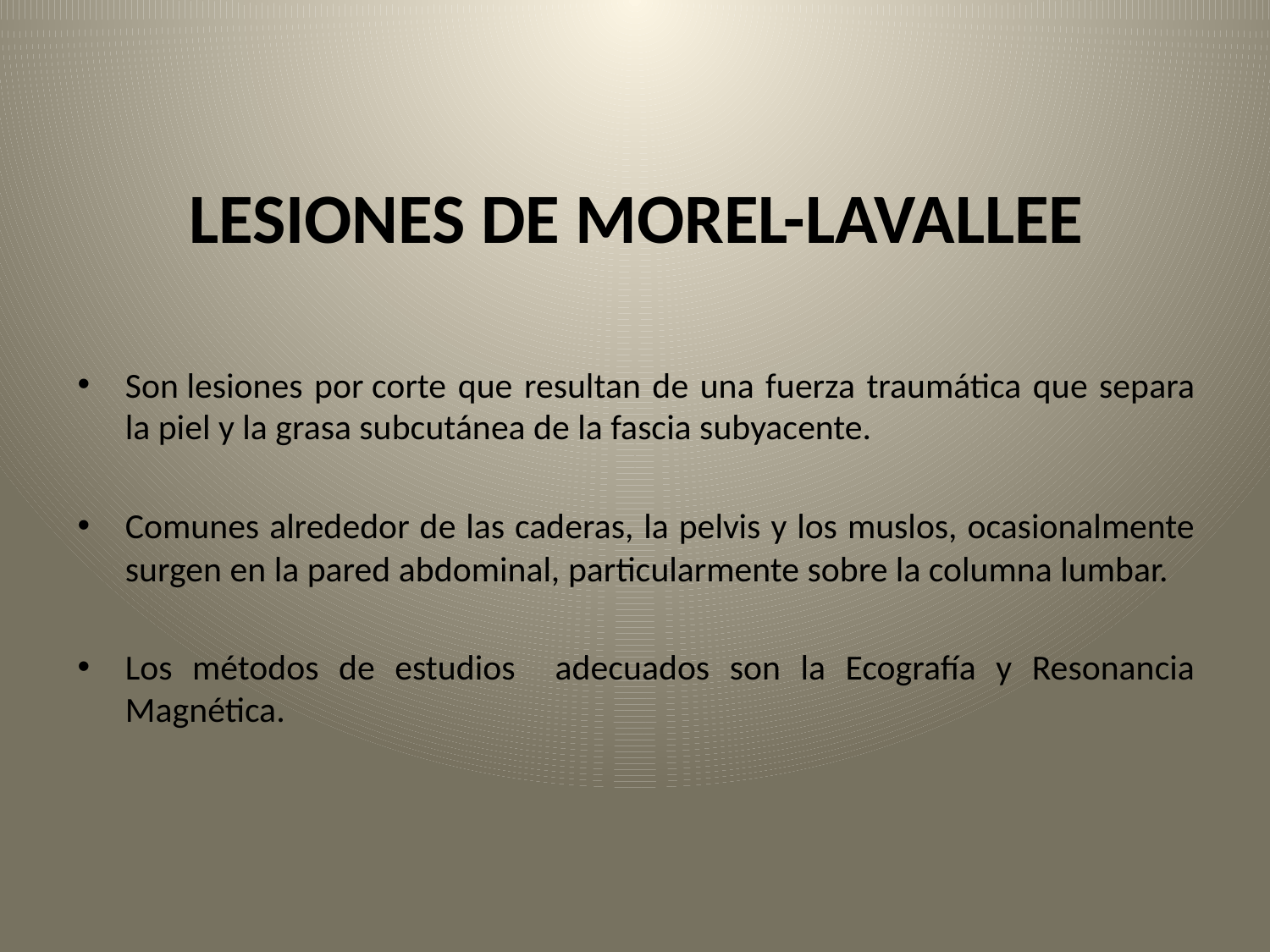

# LESIONES DE MOREL-LAVALLEE
Son lesiones por corte que resultan de una fuerza traumática que separa la piel y la grasa subcutánea de la fascia subyacente.

Comunes alrededor de las caderas, la pelvis y los muslos, ocasionalmente surgen en la pared abdominal, particularmente sobre la columna lumbar.

Los métodos de estudios  adecuados son la Ecografía y Resonancia Magnética.